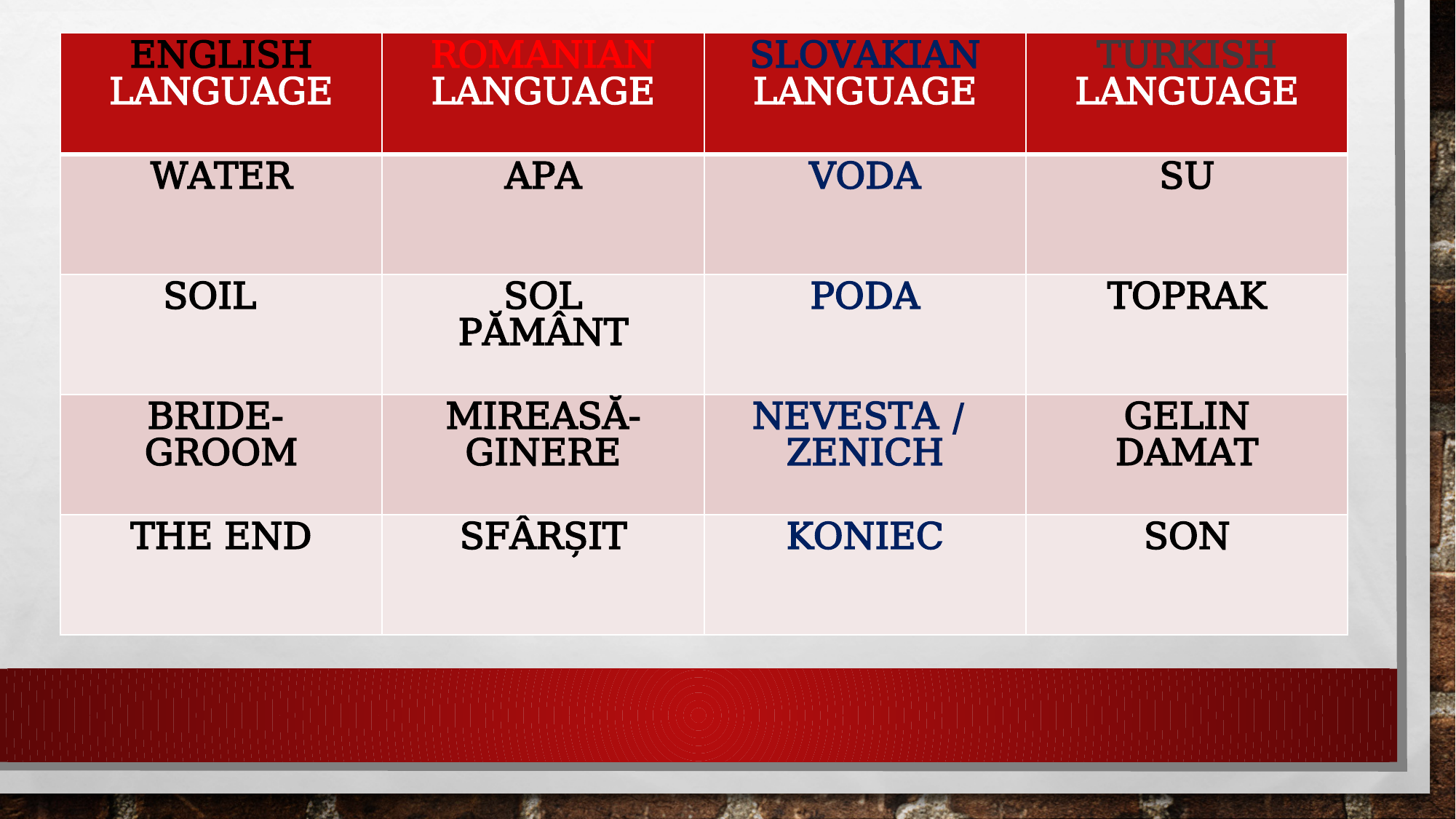

| ENGLISH LANGUAGE | ROMANIAN LANGUAGE | SLOVAKIAN LANGUAGE | TURKISH LANGUAGE |
| --- | --- | --- | --- |
| WATER | APA | VODA | SU |
| SOIL | SOL PĂMÂNT | PODA | TOPRAK |
| BRIDE- GROOM | MIREASĂ-GINERE | NEVESTA / ZENICH | GELIN DAMAT |
| THE END | SFÂRȘIT | KONIEC | SON |